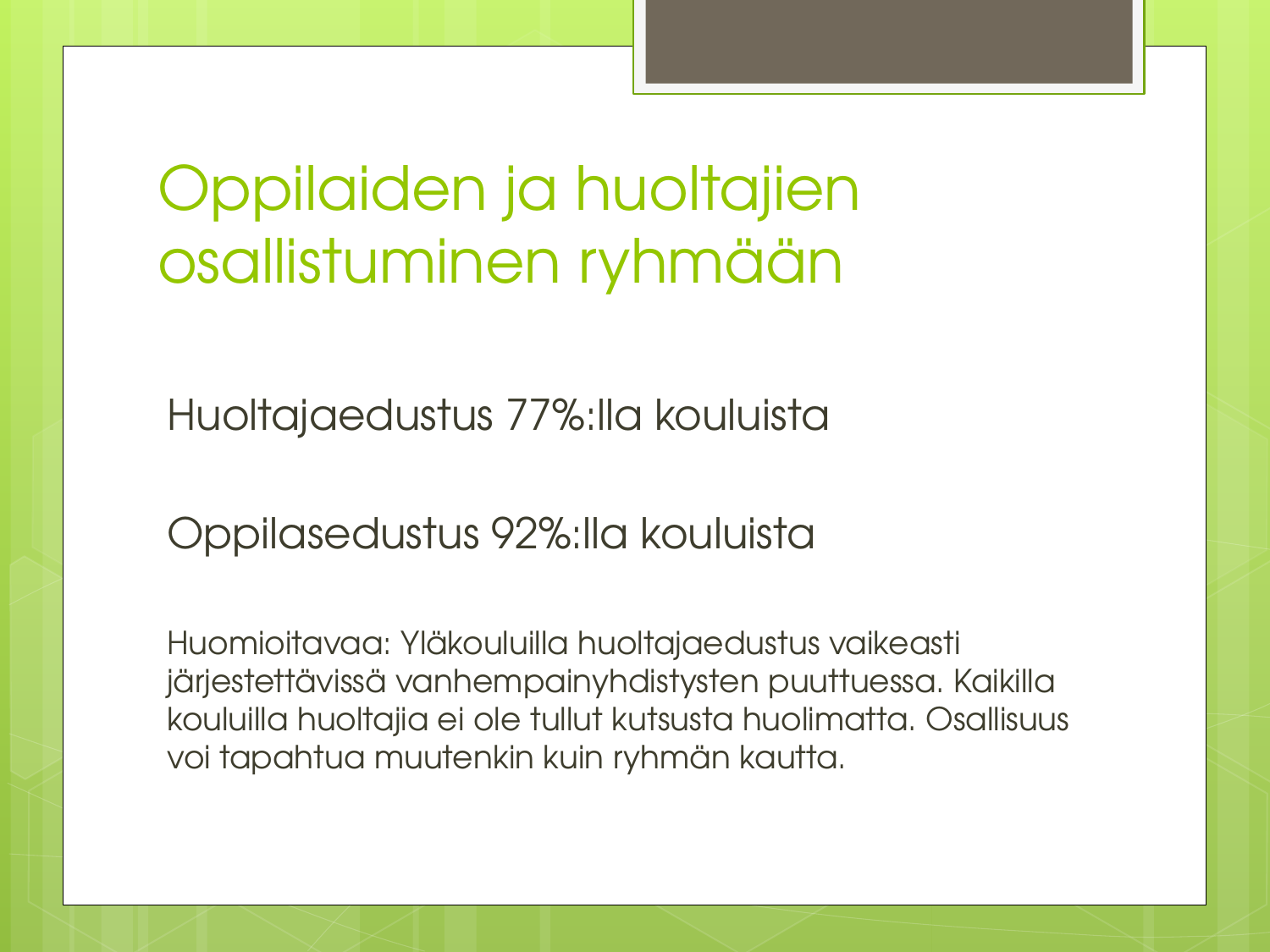

# Oppilaiden ja huoltajien osallistuminen ryhmään

Huoltajaedustus 77%:lla kouluista

Oppilasedustus 92%:lla kouluista

Huomioitavaa: Yläkouluilla huoltajaedustus vaikeasti järjestettävissä vanhempainyhdistysten puuttuessa. Kaikilla kouluilla huoltajia ei ole tullut kutsusta huolimatta. Osallisuus voi tapahtua muutenkin kuin ryhmän kautta.